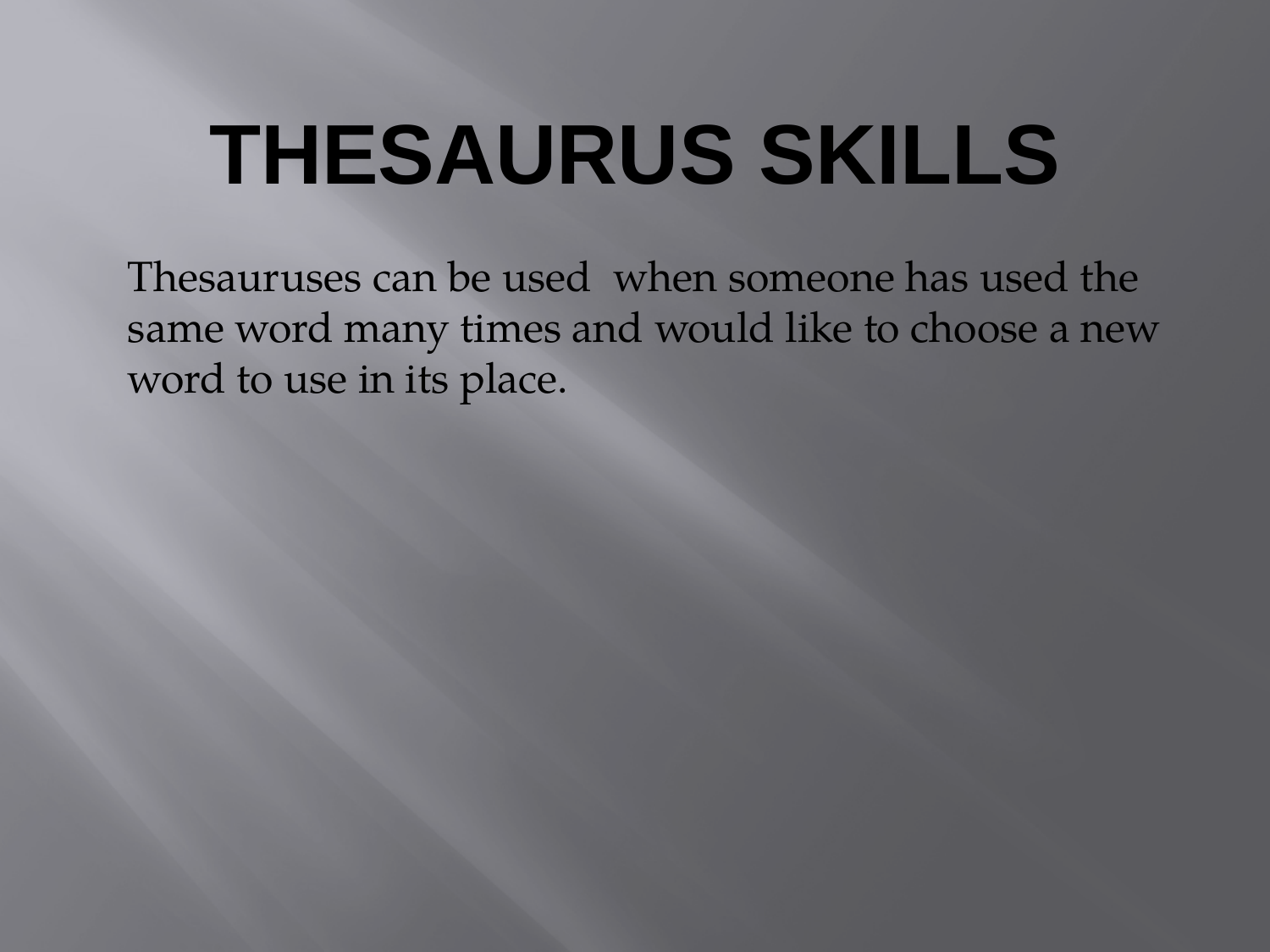

# Thesaurus Skills
Thesauruses can be used  when someone has used the
same word many times and would like to choose a new
word to use in its place.